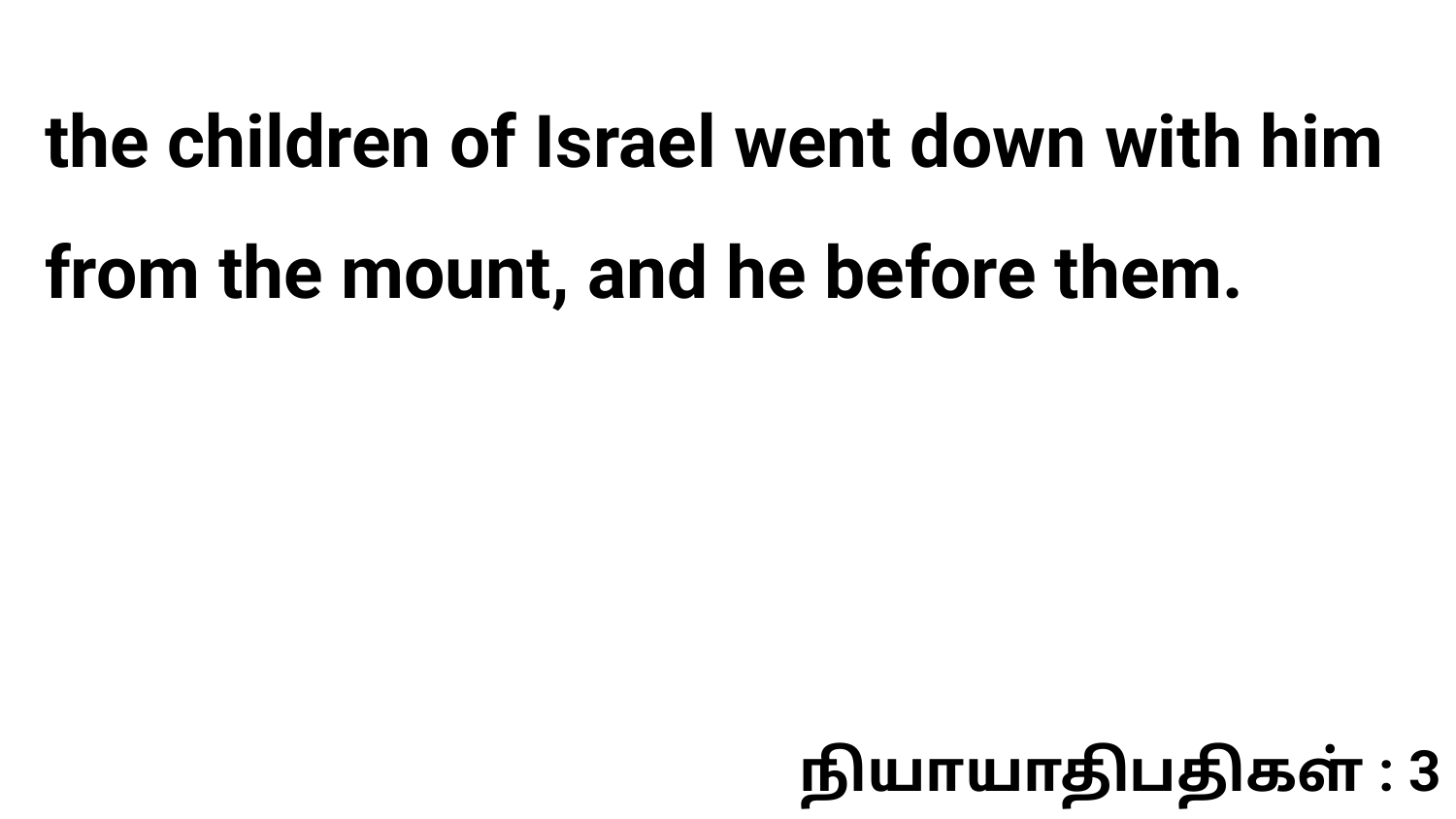

the children of Israel went down with him from the mount, and he before them.
நியாயாதிபதிகள் : 3